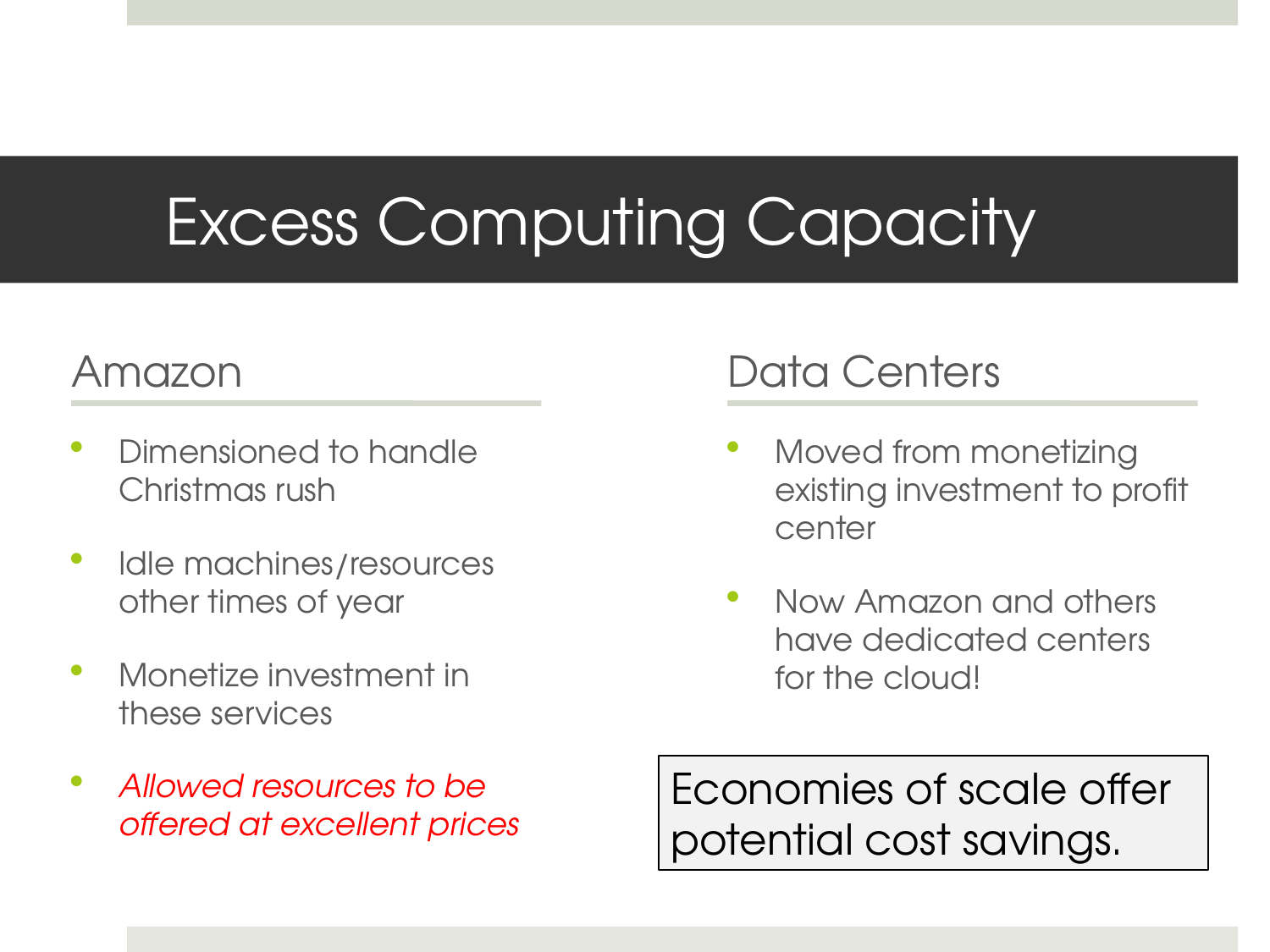

# Excess Computing Capacity
Amazon
Data Centers
Dimensioned to handle Christmas rush
Idle machines/resources other times of year
Monetize investment in these services
Allowed resources to be offered at excellent prices
Moved from monetizing existing investment to profit center
Now Amazon and others have dedicated centers for the cloud!

Economies of scale offer potential cost savings.